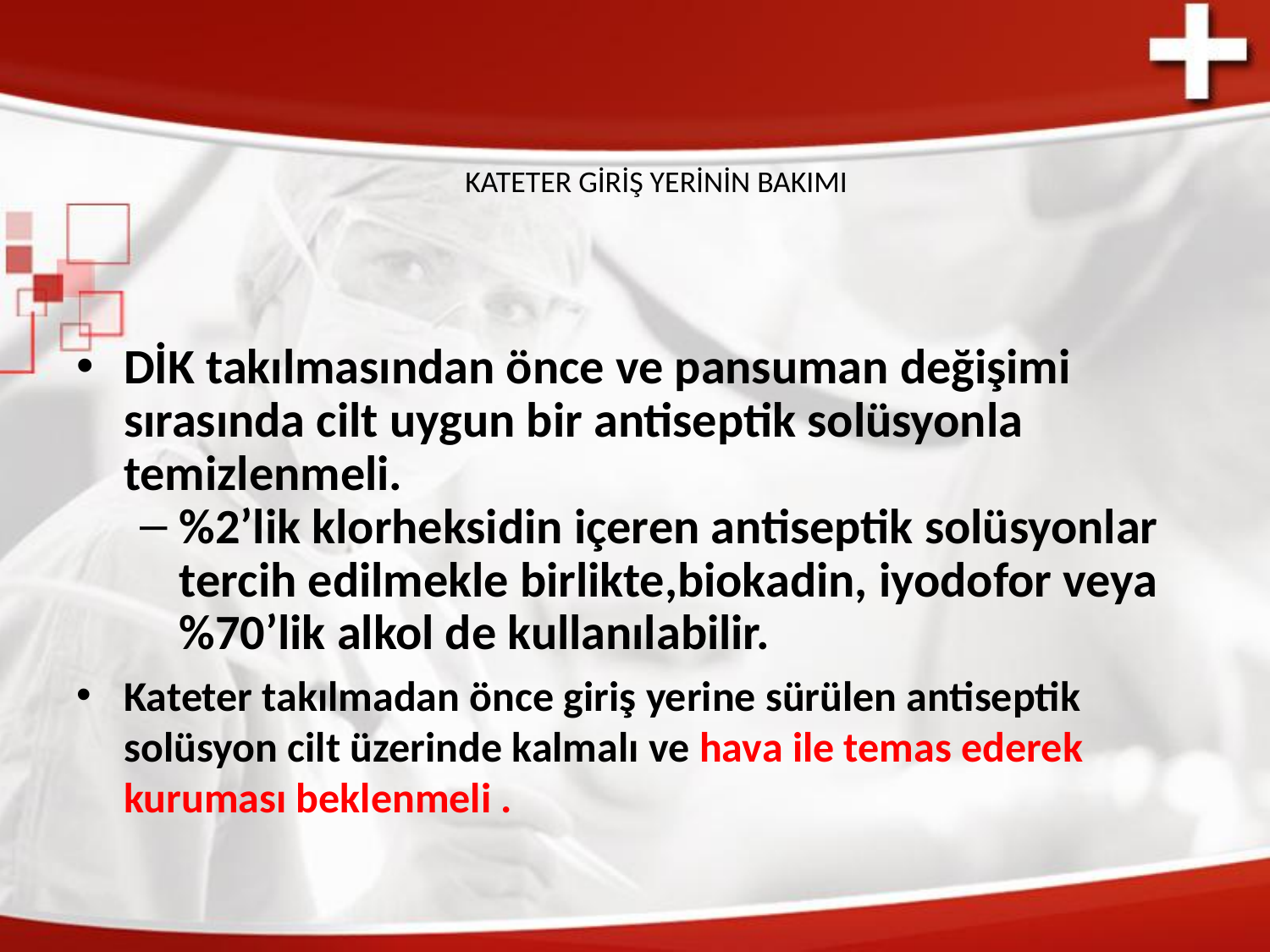

# KATETER GİRİŞ YERİNİN BAKIMI

DİK takılmasından önce ve pansuman değişimi sırasında cilt uygun bir antiseptik solüsyonla temizlenmeli.
%2’lik klorheksidin içeren antiseptik solüsyonlar tercih edilmekle birlikte,biokadin, iyodofor veya %70’lik alkol de kullanılabilir.
Kateter takılmadan önce giriş yerine sürülen antiseptik solüsyon cilt üzerinde kalmalı ve hava ile temas ederek kuruması beklenmeli .